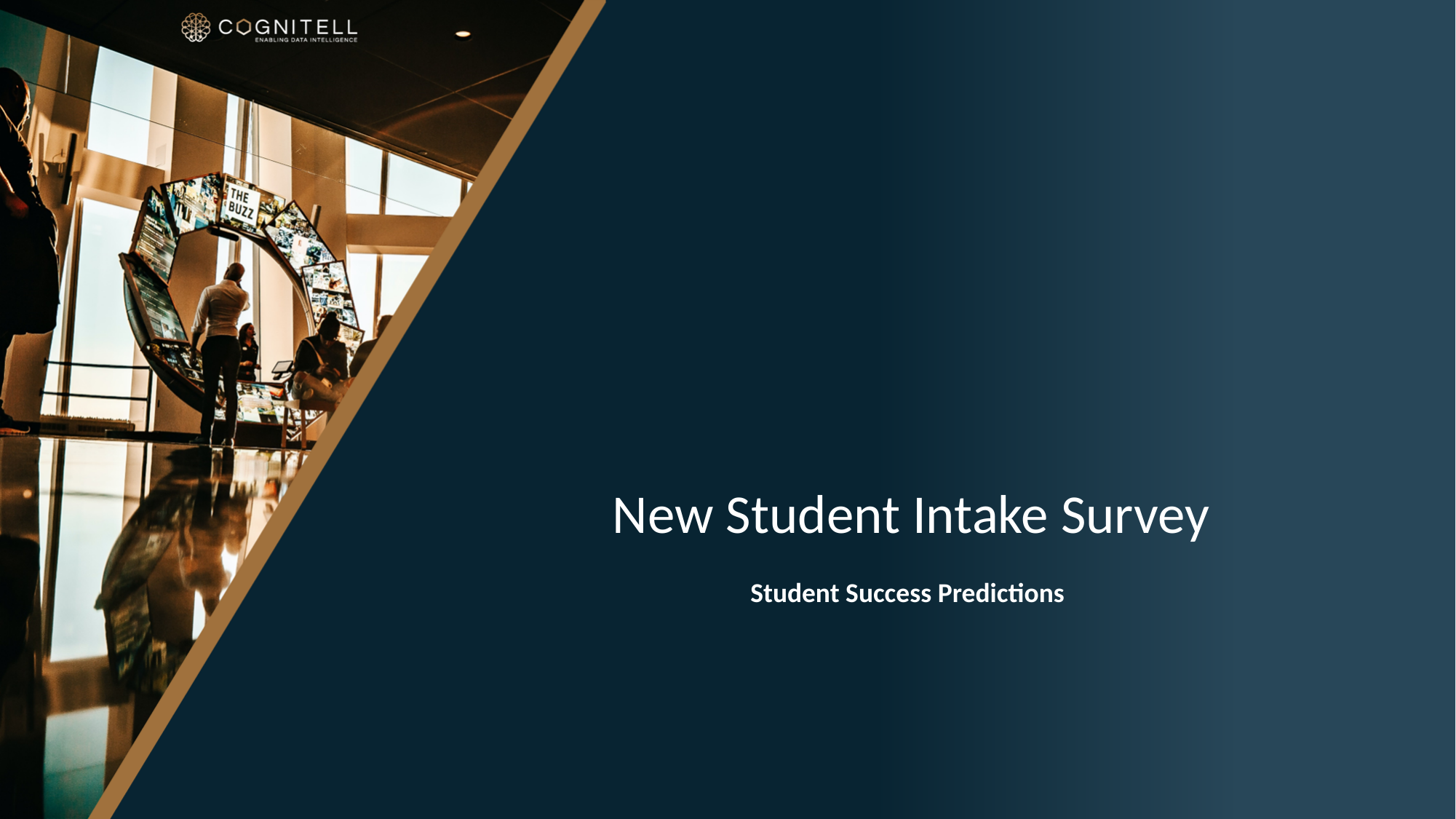

# New Student Intake Survey
Student Success Predictions